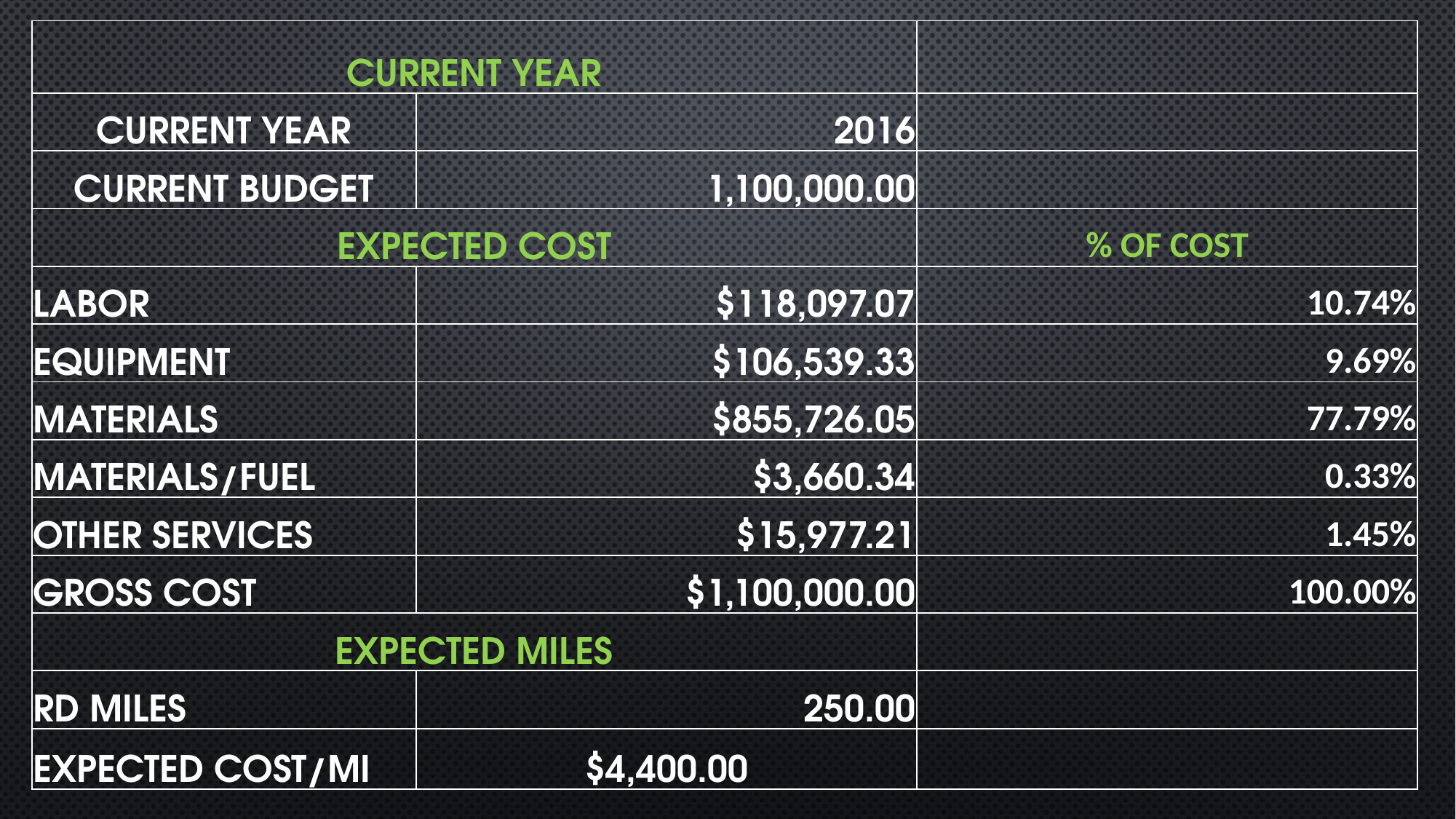

| CURRENT YEAR |  |  |
| --- | --- | --- |
| CURRENT YEAR | 2016 |  |
| CURRENT BUDGET | 1,100,000.00 |  |
| EXPECTED COST |  | % OF COST |
| LABOR | $118,097.07 | 10.74% |
| EQUIPMENT | $106,539.33 | 9.69% |
| MATERIALS | $855,726.05 | 77.79% |
| MATERIALS/FUEL | $3,660.34 | 0.33% |
| OTHER SERVICES | $15,977.21 | 1.45% |
| GROSS COST | $1,100,000.00 | 100.00% |
| EXPECTED MILES |  |  |
| RD MILES | 250.00 |  |
| EXPECTED COST/MI | $4,400.00 |  |